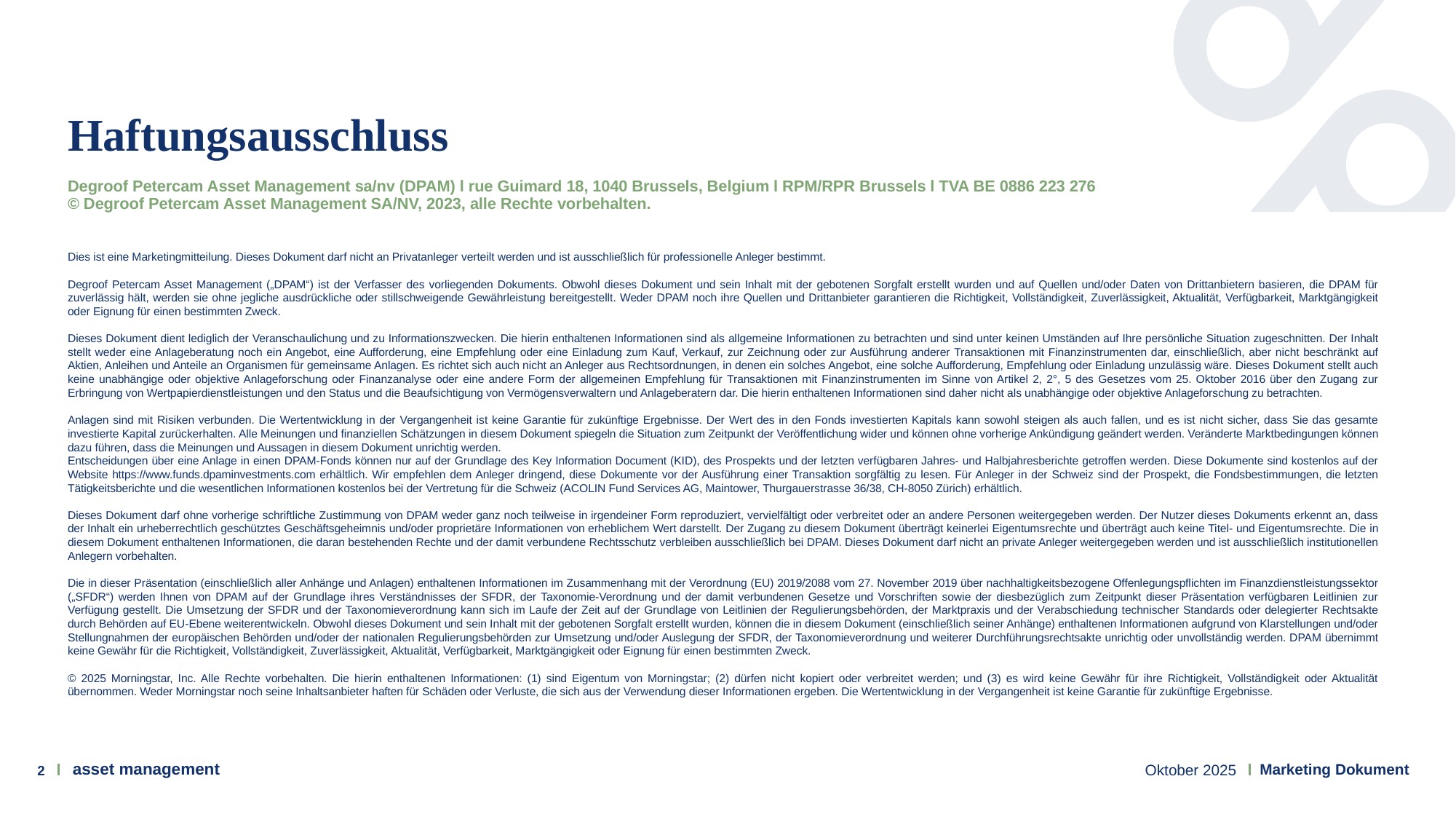

# Haftungsausschluss
Degroof Petercam Asset Management sa/nv (DPAM) l rue Guimard 18, 1040 Brussels, Belgium l RPM/RPR Brussels l TVA BE 0886 223 276
© Degroof Petercam Asset Management SA/NV, 2023, alle Rechte vorbehalten.
Dies ist eine Marketingmitteilung. Dieses Dokument darf nicht an Privatanleger verteilt werden und ist ausschließlich für professionelle Anleger bestimmt.

Degroof Petercam Asset Management („DPAM“) ist der Verfasser des vorliegenden Dokuments. Obwohl dieses Dokument und sein Inhalt mit der gebotenen Sorgfalt erstellt wurden und auf Quellen und/oder Daten von Drittanbietern basieren, die DPAM für zuverlässig hält, werden sie ohne jegliche ausdrückliche oder stillschweigende Gewährleistung bereitgestellt. Weder DPAM noch ihre Quellen und Drittanbieter garantieren die Richtigkeit, Vollständigkeit, Zuverlässigkeit, Aktualität, Verfügbarkeit, Marktgängigkeit oder Eignung für einen bestimmten Zweck.

Dieses Dokument dient lediglich der Veranschaulichung und zu Informationszwecken. Die hierin enthaltenen Informationen sind als allgemeine Informationen zu betrachten und sind unter keinen Umständen auf Ihre persönliche Situation zugeschnitten. Der Inhalt stellt weder eine Anlageberatung noch ein Angebot, eine Aufforderung, eine Empfehlung oder eine Einladung zum Kauf, Verkauf, zur Zeichnung oder zur Ausführung anderer Transaktionen mit Finanzinstrumenten dar, einschließlich, aber nicht beschränkt auf Aktien, Anleihen und Anteile an Organismen für gemeinsame Anlagen. Es richtet sich auch nicht an Anleger aus Rechtsordnungen, in denen ein solches Angebot, eine solche Aufforderung, Empfehlung oder Einladung unzulässig wäre. Dieses Dokument stellt auch keine unabhängige oder objektive Anlageforschung oder Finanzanalyse oder eine andere Form der allgemeinen Empfehlung für Transaktionen mit Finanzinstrumenten im Sinne von Artikel 2, 2°, 5 des Gesetzes vom 25. Oktober 2016 über den Zugang zur Erbringung von Wertpapierdienstleistungen und den Status und die Beaufsichtigung von Vermögensverwaltern und Anlageberatern dar. Die hierin enthaltenen Informationen sind daher nicht als unabhängige oder objektive Anlageforschung zu betrachten.

Anlagen sind mit Risiken verbunden. Die Wertentwicklung in der Vergangenheit ist keine Garantie für zukünftige Ergebnisse. Der Wert des in den Fonds investierten Kapitals kann sowohl steigen als auch fallen, und es ist nicht sicher, dass Sie das gesamte investierte Kapital zurückerhalten. Alle Meinungen und finanziellen Schätzungen in diesem Dokument spiegeln die Situation zum Zeitpunkt der Veröffentlichung wider und können ohne vorherige Ankündigung geändert werden. Veränderte Marktbedingungen können dazu führen, dass die Meinungen und Aussagen in diesem Dokument unrichtig werden.
Entscheidungen über eine Anlage in einen DPAM-Fonds können nur auf der Grundlage des Key Information Document (KID), des Prospekts und der letzten verfügbaren Jahres- und Halbjahresberichte getroffen werden. Diese Dokumente sind kostenlos auf der Website https://www.funds.dpaminvestments.com erhältlich. Wir empfehlen dem Anleger dringend, diese Dokumente vor der Ausführung einer Transaktion sorgfältig zu lesen. Für Anleger in der Schweiz sind der Prospekt, die Fondsbestimmungen, die letzten Tätigkeitsberichte und die wesentlichen Informationen kostenlos bei der Vertretung für die Schweiz (ACOLIN Fund Services AG, Maintower, Thurgauerstrasse 36/38, CH-8050 Zürich) erhältlich.

Dieses Dokument darf ohne vorherige schriftliche Zustimmung von DPAM weder ganz noch teilweise in irgendeiner Form reproduziert, vervielfältigt oder verbreitet oder an andere Personen weitergegeben werden. Der Nutzer dieses Dokuments erkennt an, dass der Inhalt ein urheberrechtlich geschütztes Geschäftsgeheimnis und/oder proprietäre Informationen von erheblichem Wert darstellt. Der Zugang zu diesem Dokument überträgt keinerlei Eigentumsrechte und überträgt auch keine Titel- und Eigentumsrechte. Die in diesem Dokument enthaltenen Informationen, die daran bestehenden Rechte und der damit verbundene Rechtsschutz verbleiben ausschließlich bei DPAM. Dieses Dokument darf nicht an private Anleger weitergegeben werden und ist ausschließlich institutionellen Anlegern vorbehalten.

Die in dieser Präsentation (einschließlich aller Anhänge und Anlagen) enthaltenen Informationen im Zusammenhang mit der Verordnung (EU) 2019/2088 vom 27. November 2019 über nachhaltigkeitsbezogene Offenlegungspflichten im Finanzdienstleistungssektor („SFDR“) werden Ihnen von DPAM auf der Grundlage ihres Verständnisses der SFDR, der Taxonomie-Verordnung und der damit verbundenen Gesetze und Vorschriften sowie der diesbezüglich zum Zeitpunkt dieser Präsentation verfügbaren Leitlinien zur Verfügung gestellt. Die Umsetzung der SFDR und der Taxonomieverordnung kann sich im Laufe der Zeit auf der Grundlage von Leitlinien der Regulierungsbehörden, der Marktpraxis und der Verabschiedung technischer Standards oder delegierter Rechtsakte durch Behörden auf EU-Ebene weiterentwickeln. Obwohl dieses Dokument und sein Inhalt mit der gebotenen Sorgfalt erstellt wurden, können die in diesem Dokument (einschließlich seiner Anhänge) enthaltenen Informationen aufgrund von Klarstellungen und/oder Stellungnahmen der europäischen Behörden und/oder der nationalen Regulierungsbehörden zur Umsetzung und/oder Auslegung der SFDR, der Taxonomieverordnung und weiterer Durchführungsrechtsakte unrichtig oder unvollständig werden. DPAM übernimmt keine Gewähr für die Richtigkeit, Vollständigkeit, Zuverlässigkeit, Aktualität, Verfügbarkeit, Marktgängigkeit oder Eignung für einen bestimmten Zweck.

© 2025 Morningstar, Inc. Alle Rechte vorbehalten. Die hierin enthaltenen Informationen: (1) sind Eigentum von Morningstar; (2) dürfen nicht kopiert oder verbreitet werden; und (3) es wird keine Gewähr für ihre Richtigkeit, Vollständigkeit oder Aktualität übernommen. Weder Morningstar noch seine Inhaltsanbieter haften für Schäden oder Verluste, die sich aus der Verwendung dieser Informationen ergeben. Die Wertentwicklung in der Vergangenheit ist keine Garantie für zukünftige Ergebnisse.
Oktober 2025
2
Marketing Dokument